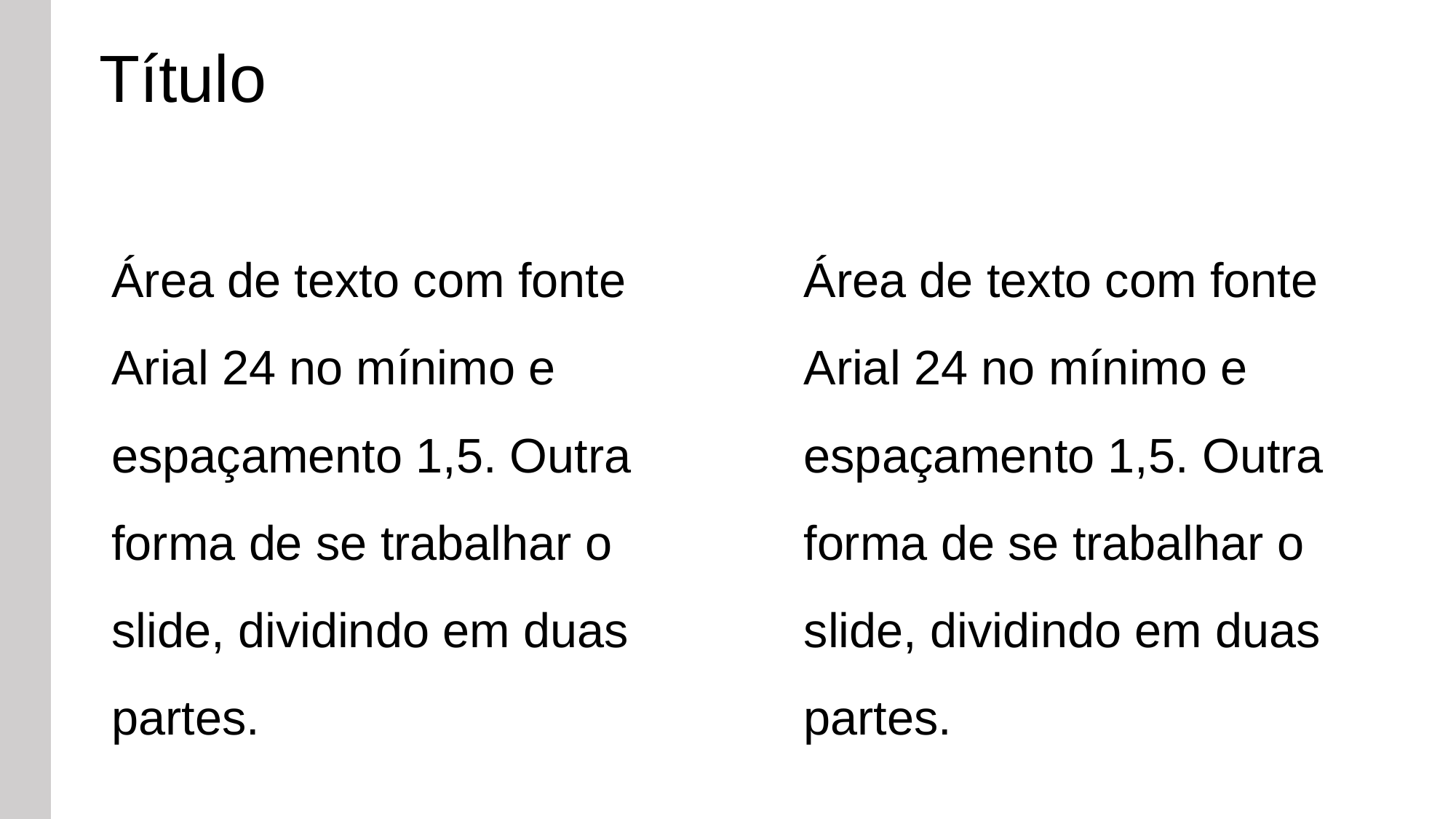

# Título
Área de texto com fonte Arial 24 no mínimo e espaçamento 1,5. Outra forma de se trabalhar o slide, dividindo em duas partes.
Área de texto com fonte Arial 24 no mínimo e espaçamento 1,5. Outra forma de se trabalhar o slide, dividindo em duas partes.